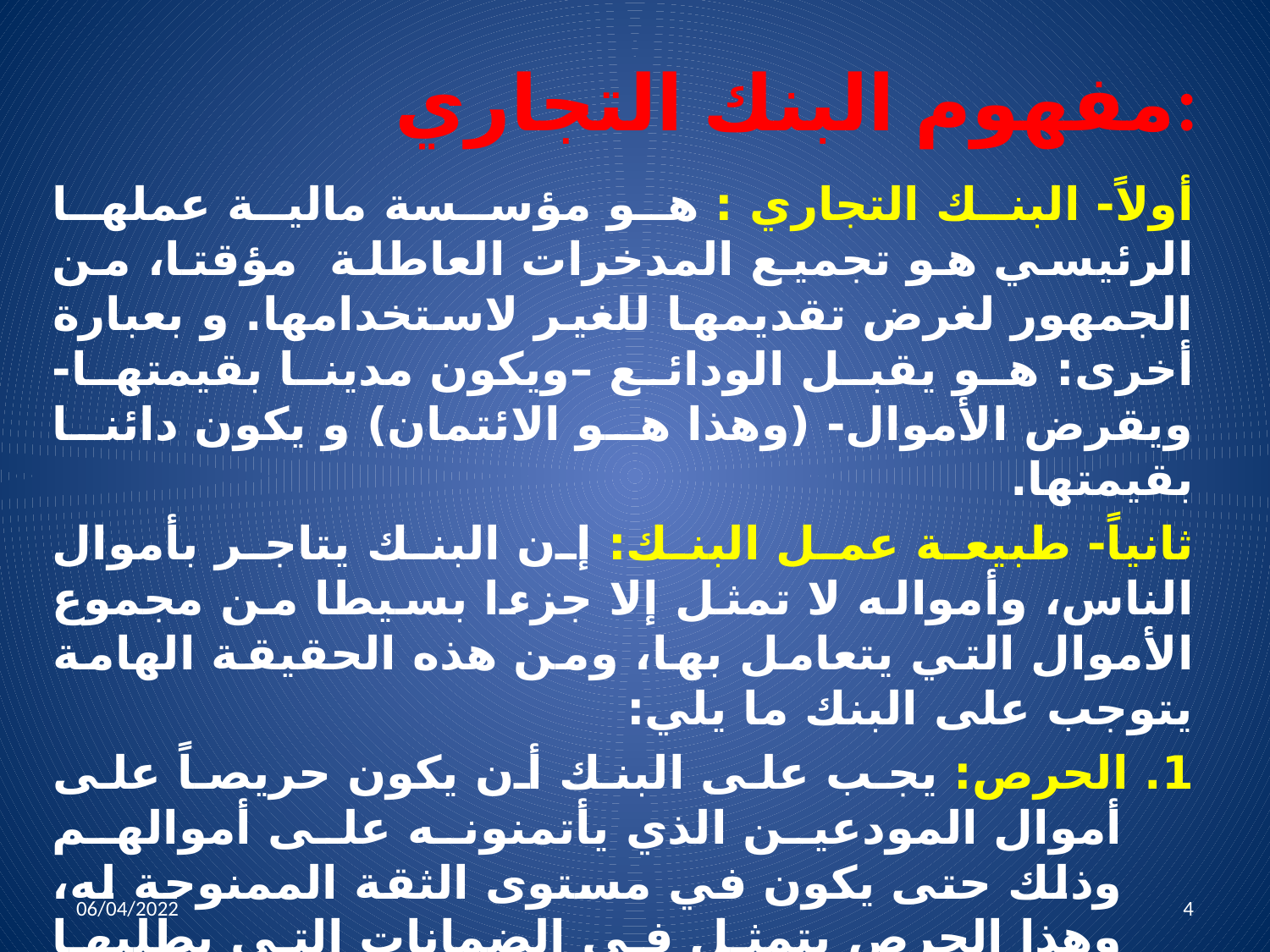

# مفهوم البنك التجاري:
أولاً- البنك التجاري : هو مؤسسة مالية عملها الرئيسي هو تجميع المدخرات العاطلة  مؤقتا، من الجمهور لغرض تقديمها للغير لاستخدامها. و بعبارة أخرى: هو يقبل الودائع –ويكون مدينا بقيمتها- ويقرض الأموال- (وهذا هو الائتمان) و يكون دائنا بقيمتها.
ثانياً- طبيعة عمل البنك: إن البنك يتاجر بأموال الناس، وأمواله لا تمثل إلا جزءا بسيطا من مجموع الأموال التي يتعامل بها، ومن هذه الحقيقة الهامة يتوجب على البنك ما يلي:
1. الحرص: يجب على البنك أن يكون حريصاً على أموال المودعين الذي يأتمنونه على أموالهم وذلك حتى يكون في مستوى الثقة الممنوحة له، وهذا الحرص يتمثل في الضمانات التي يطلبها عند منح القروض.
2. السيولة: إن البنك يتعامل بأموال الناس فعليه أن يكون مستعدا لطلبياتهم إذا أرادوا سحب ودائعهم، وهذا يعني توفير السيولة الكافية لدى البنك لمواجهة طلبات السحب الآنية أو الفورية.

06/04/2022
4